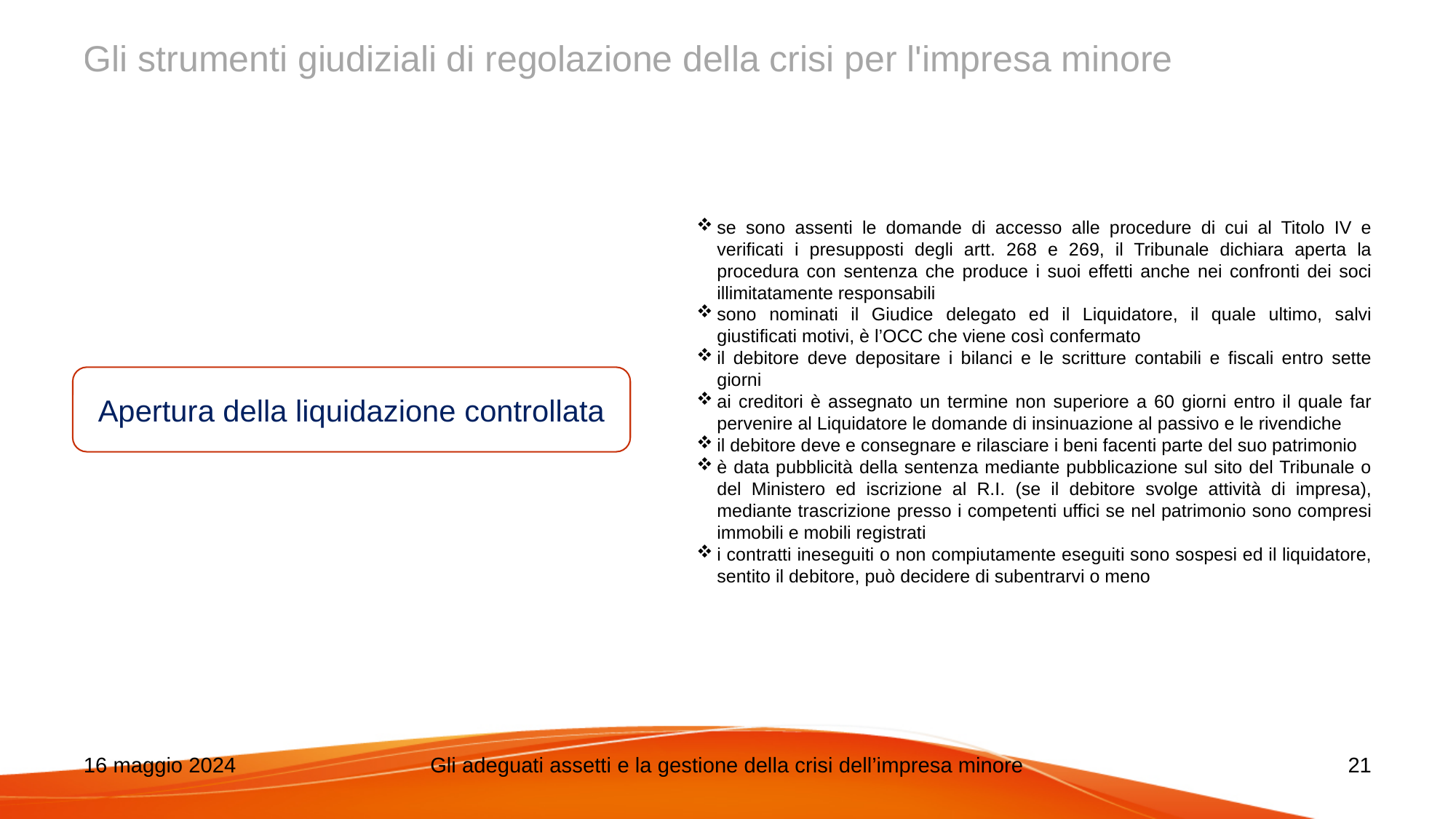

# Gli strumenti giudiziali di regolazione della crisi per l'impresa minore

se sono assenti le domande di accesso alle procedure di cui al Titolo IV e verificati i presupposti degli artt. 268 e 269, il Tribunale dichiara aperta la procedura con sentenza che produce i suoi effetti anche nei confronti dei soci illimitatamente responsabili
sono nominati il Giudice delegato ed il Liquidatore, il quale ultimo, salvi giustificati motivi, è l’OCC che viene così confermato
il debitore deve depositare i bilanci e le scritture contabili e fiscali entro sette giorni
ai creditori è assegnato un termine non superiore a 60 giorni entro il quale far pervenire al Liquidatore le domande di insinuazione al passivo e le rivendiche
il debitore deve e consegnare e rilasciare i beni facenti parte del suo patrimonio
è data pubblicità della sentenza mediante pubblicazione sul sito del Tribunale o del Ministero ed iscrizione al R.I. (se il debitore svolge attività di impresa), mediante trascrizione presso i competenti uffici se nel patrimonio sono compresi immobili e mobili registrati
i contratti ineseguiti o non compiutamente eseguiti sono sospesi ed il liquidatore, sentito il debitore, può decidere di subentrarvi o meno

Apertura della liquidazione controllata
16 maggio 2024
Gli adeguati assetti e la gestione della crisi dell’impresa minore
21